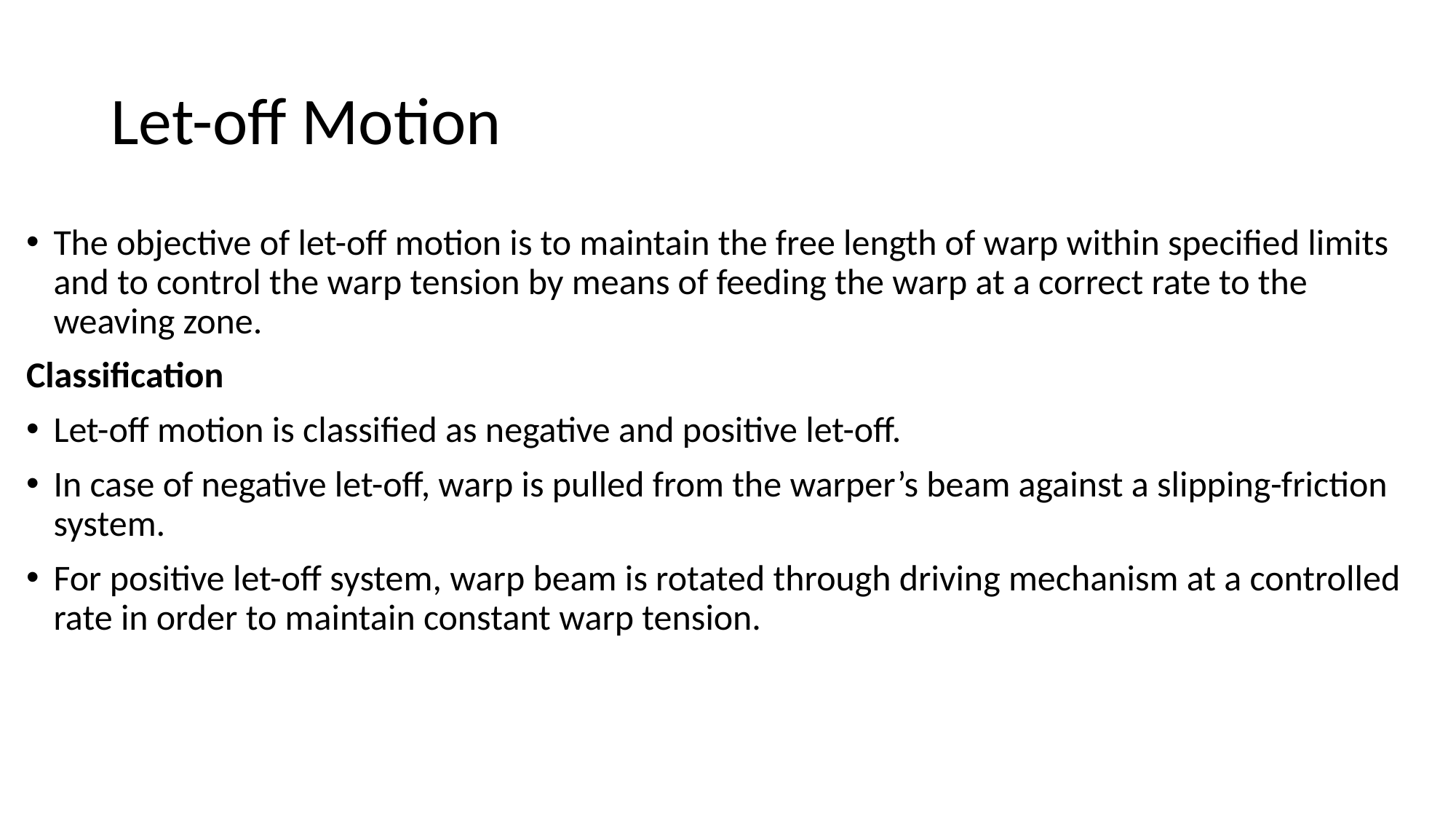

# Let-off Motion
The objective of let-off motion is to maintain the free length of warp within specified limits and to control the warp tension by means of feeding the warp at a correct rate to the weaving zone.
Classification
Let-off motion is classified as negative and positive let-off.
In case of negative let-off, warp is pulled from the warper’s beam against a slipping-friction system.
For positive let-off system, warp beam is rotated through driving mechanism at a controlled rate in order to maintain constant warp tension.